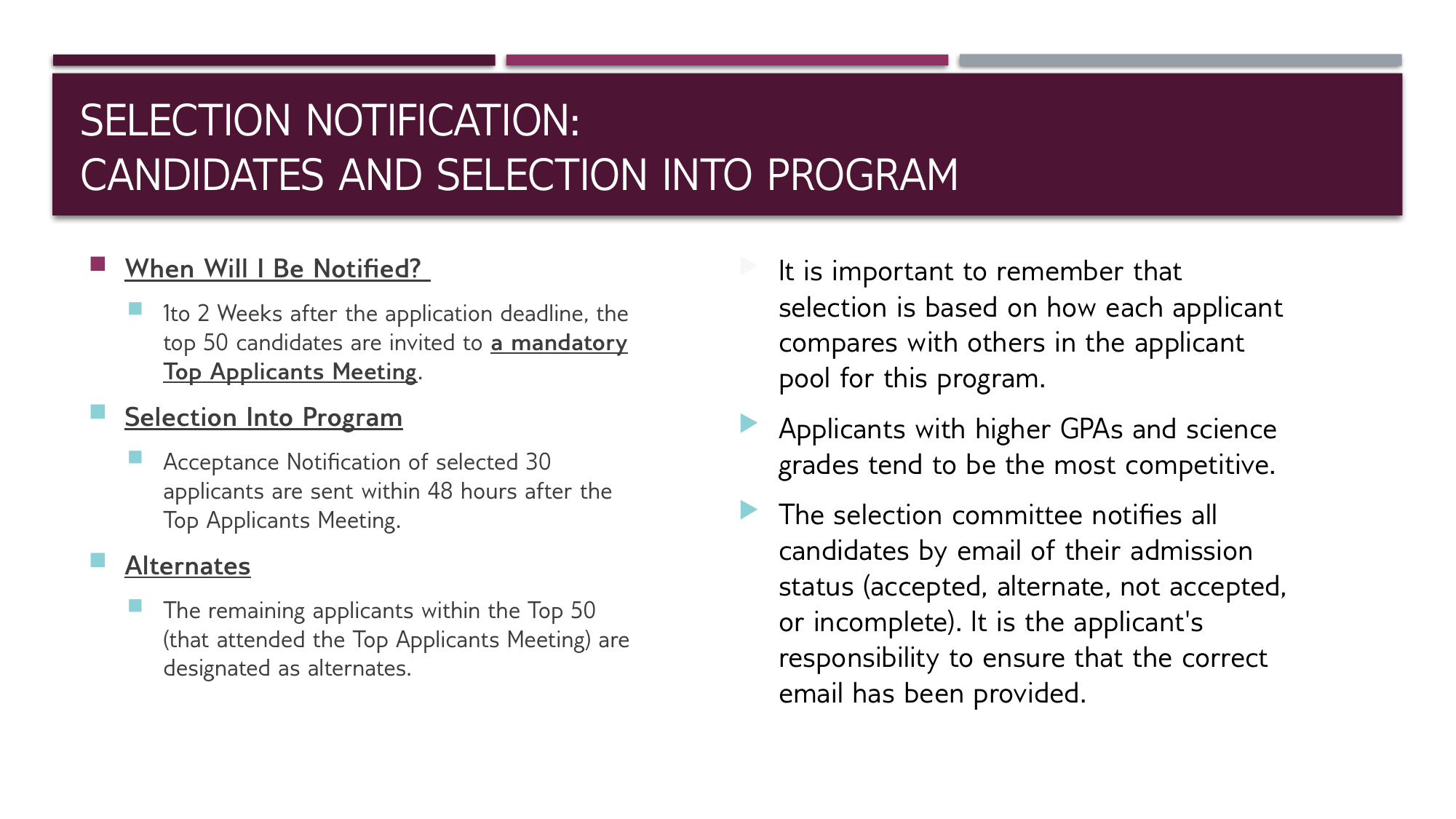

# SELECTION NOTIFICATION: CANDIDATES AND SELECTION INTO PROGRAM
When Will I Be Notified?
1to 2 Weeks after the application deadline, the top 50 candidates are invited to a mandatory Top Applicants Meeting.
Selection Into Program
Acceptance Notification of selected 30 applicants are sent within 48 hours after the Top Applicants Meeting.
Alternates
The remaining applicants within the Top 50 (that attended the Top Applicants Meeting) are designated as alternates.
It is important to remember that selection is based on how each applicant compares with others in the applicant pool for this program.
Applicants with higher GPAs and science grades tend to be the most competitive.
The selection committee notifies all candidates by email of their admission status (accepted, alternate, not accepted, or incomplete). It is the applicant's responsibility to ensure that the correct email has been provided.